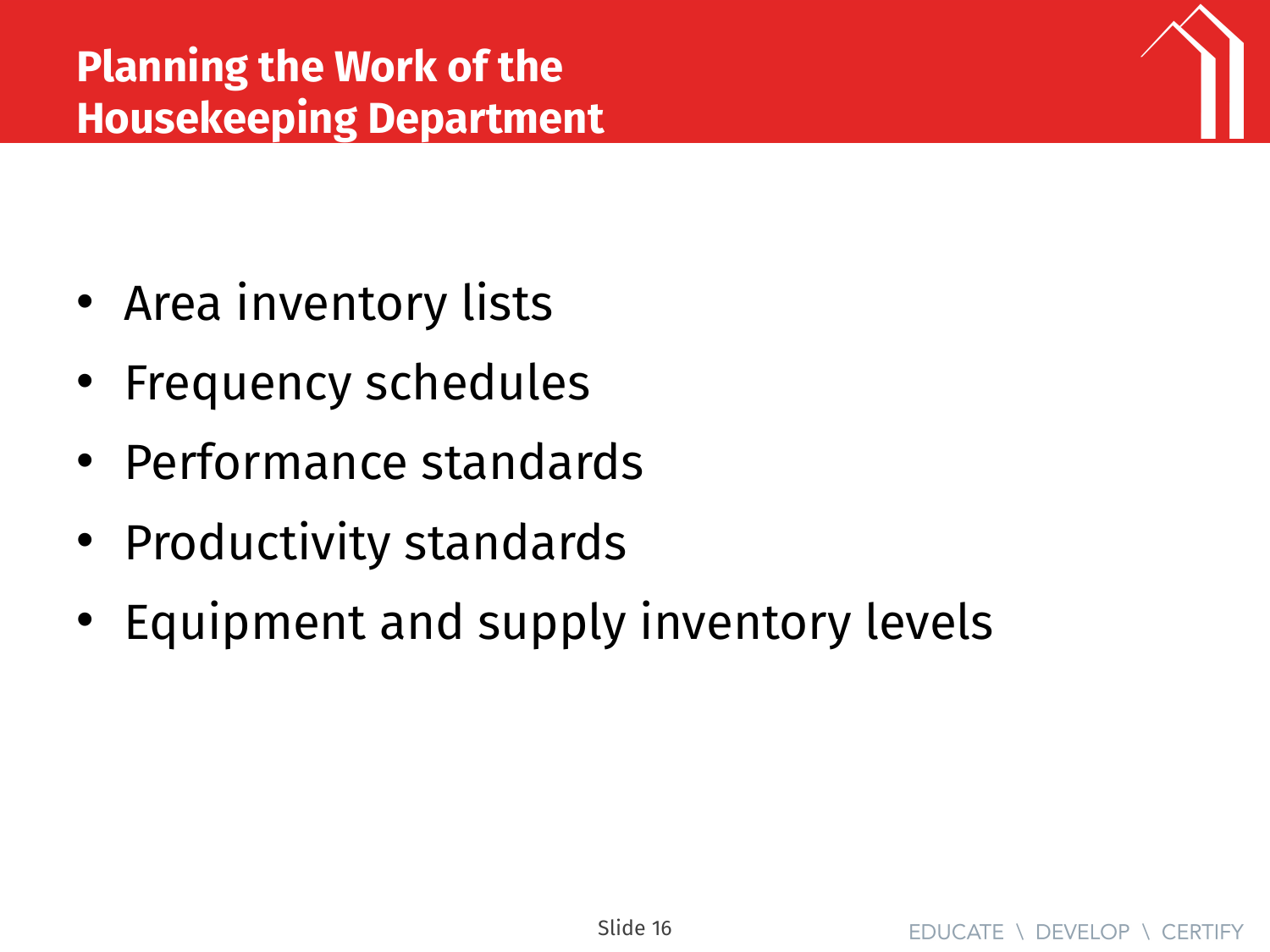

# Planning the Work of the Housekeeping Department
Area inventory lists
Frequency schedules
Performance standards
Productivity standards
Equipment and supply inventory levels
Slide 16